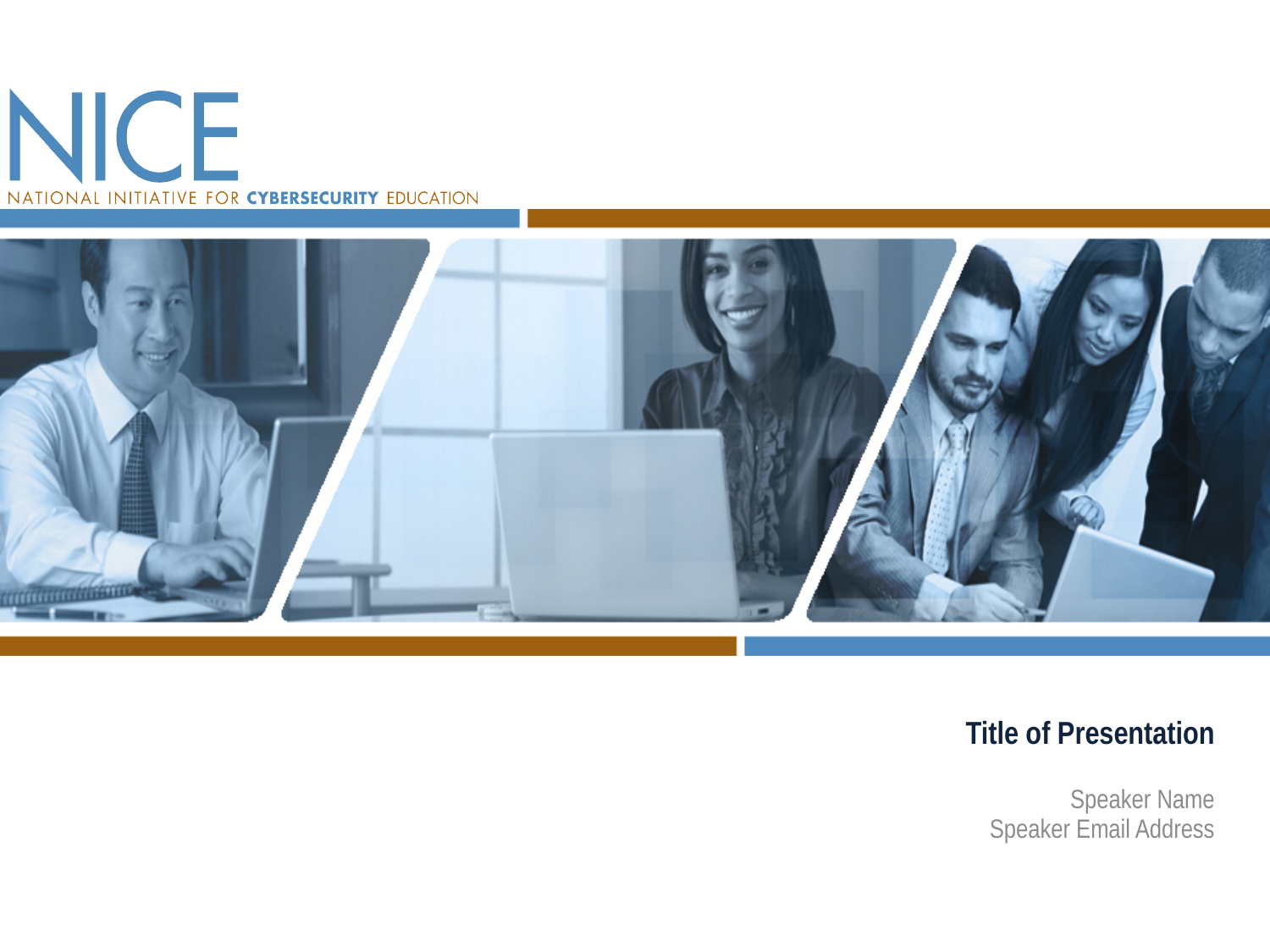

# Title of Presentation
Speaker Name
Speaker Email Address